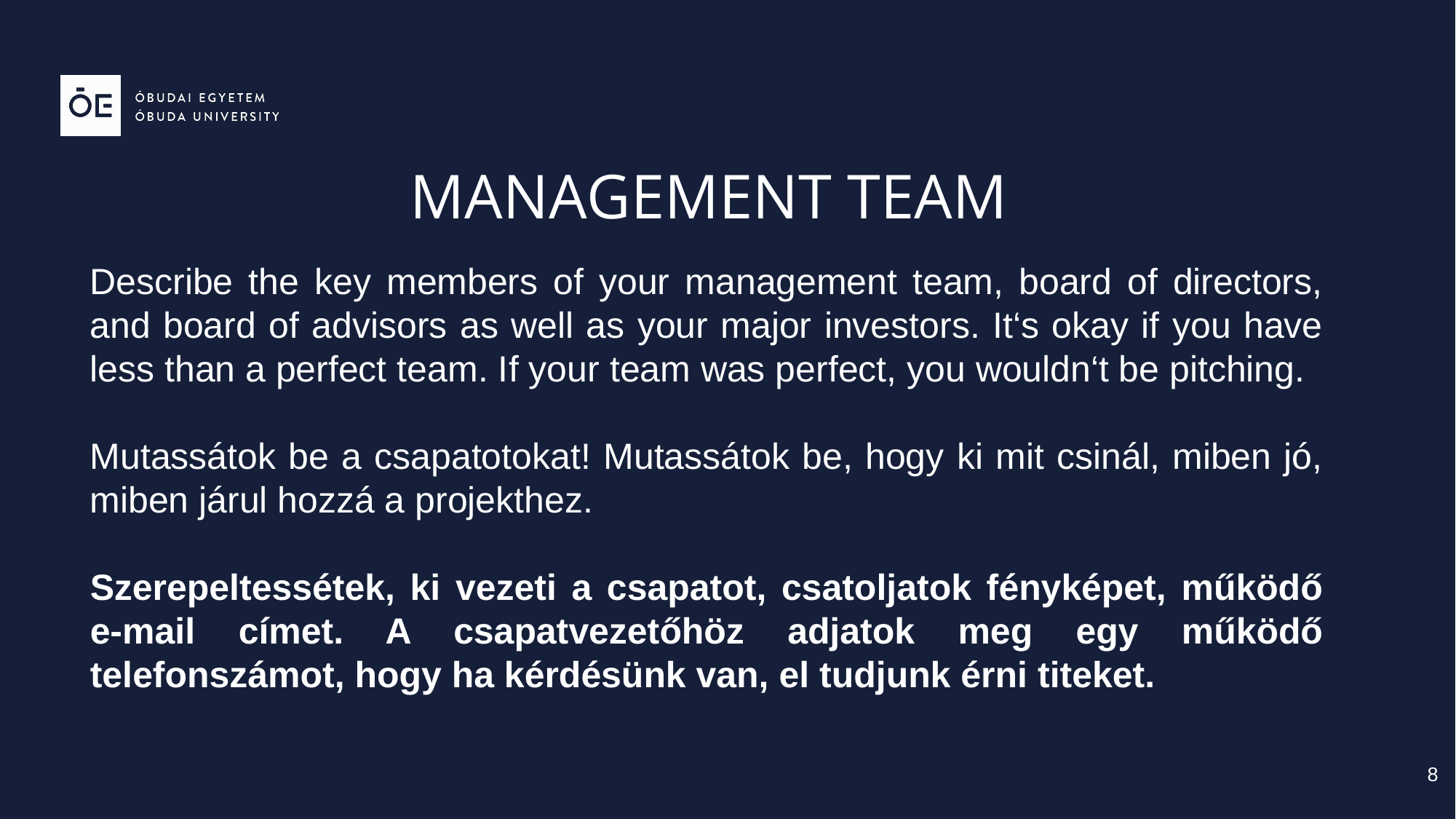

# MANAGEMENT TEAM
Describe the key members of your management team, board of directors, and board of advisors as well as your major investors. It‘s okay if you have less than a perfect team. If your team was perfect, you wouldn‘t be pitching.

Mutassátok be a csapatotokat! Mutassátok be, hogy ki mit csinál, miben jó, miben járul hozzá a projekthez.

Szerepeltessétek, ki vezeti a csapatot, csatoljatok fényképet, működő e-mail címet. A csapatvezetőhöz adjatok meg egy működő telefonszámot, hogy ha kérdésünk van, el tudjunk érni titeket.
8